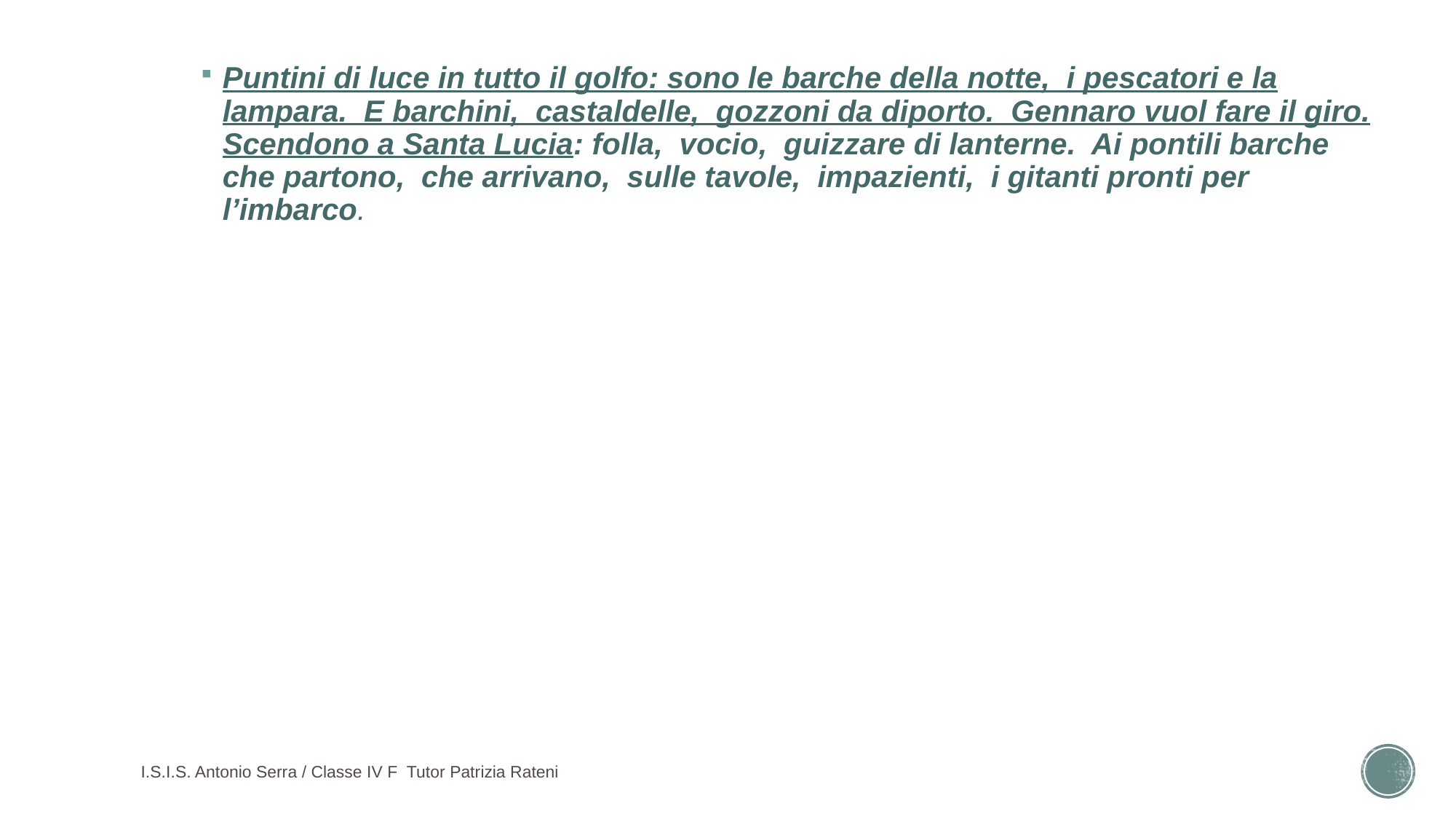

Puntini di luce in tutto il golfo: sono le barche della notte,  i pescatori e la lampara.  E barchini,  castaldelle,  gozzoni da diporto.  Gennaro vuol fare il giro. Scendono a Santa Lucia: folla,  vocio,  guizzare di lanterne.  Ai pontili barche che partono,  che arrivano,  sulle tavole,  impazienti,  i gitanti pronti per l’imbarco.

#
I.S.I.S. Antonio Serra / Classe IV F  Tutor Patrizia Rateni